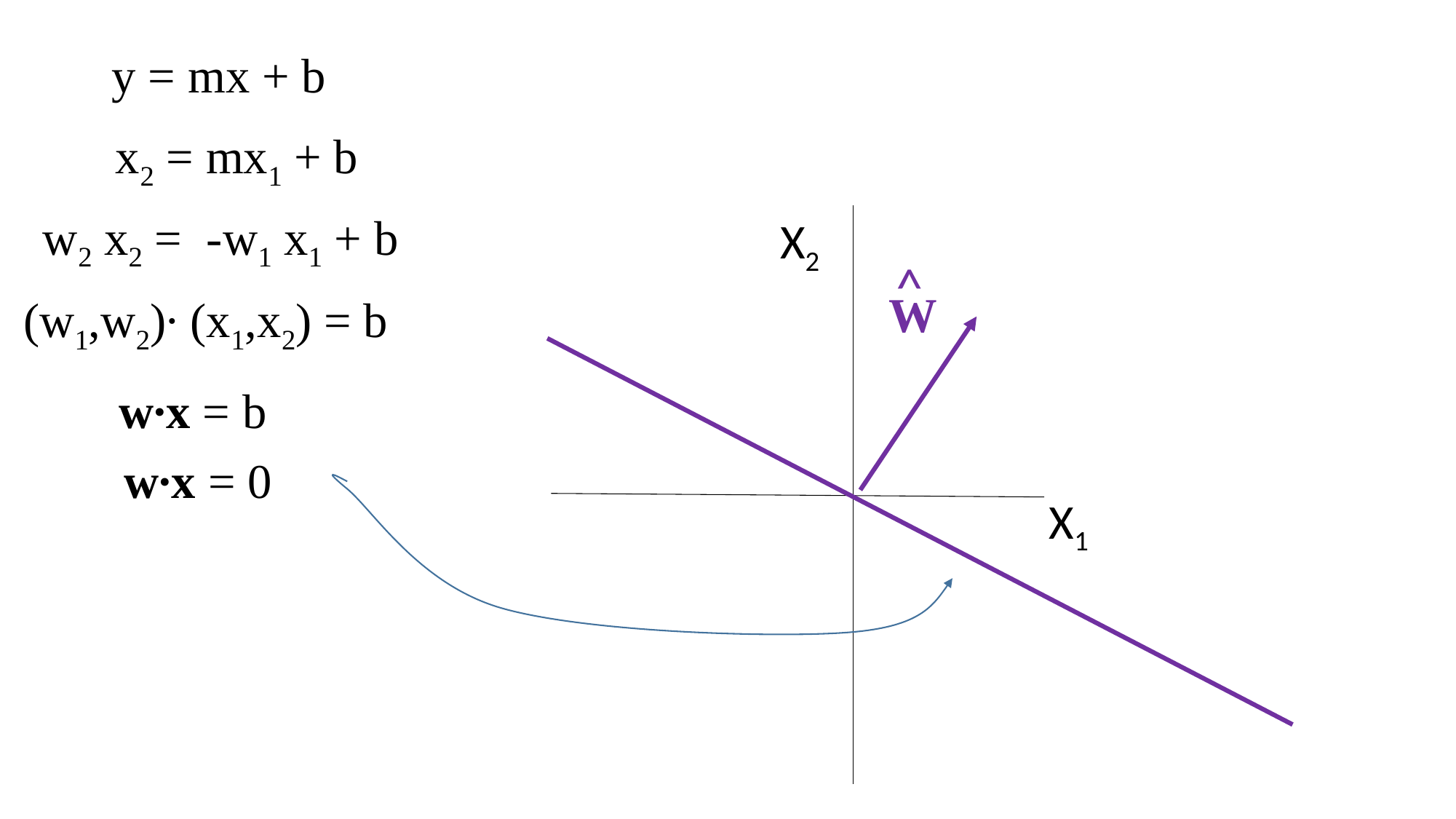

y = mx + b
x2 = mx1 + b
w2 x2 =  -w1 x1 + b
X2
X1
^
W
(w1,w2)∙ (x1,x2) = b
w∙x = b
w∙x = 0